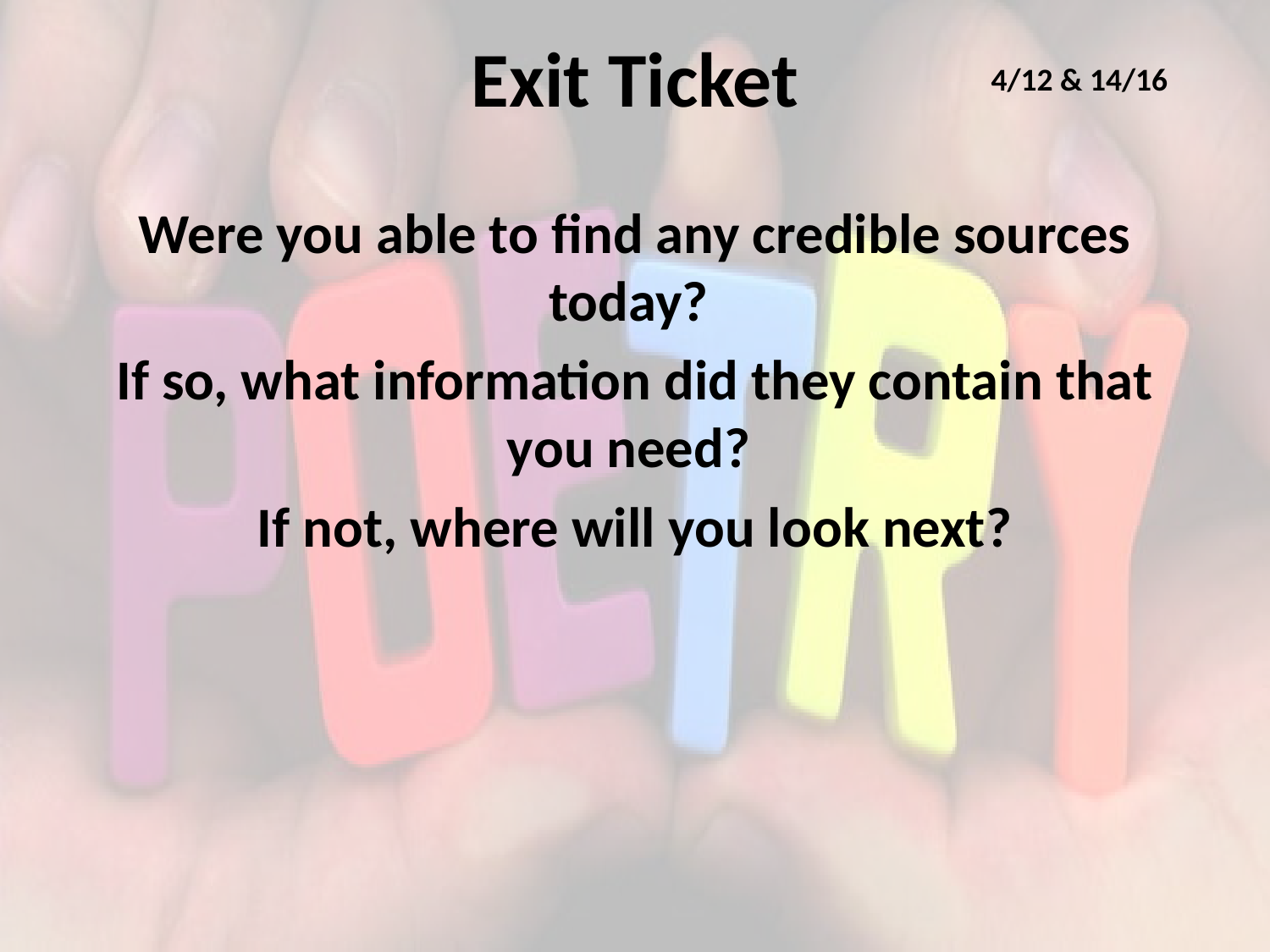

# Exit Ticket
4/12 & 14/16
Were you able to find any credible sources today?
If so, what information did they contain that you need?
If not, where will you look next?